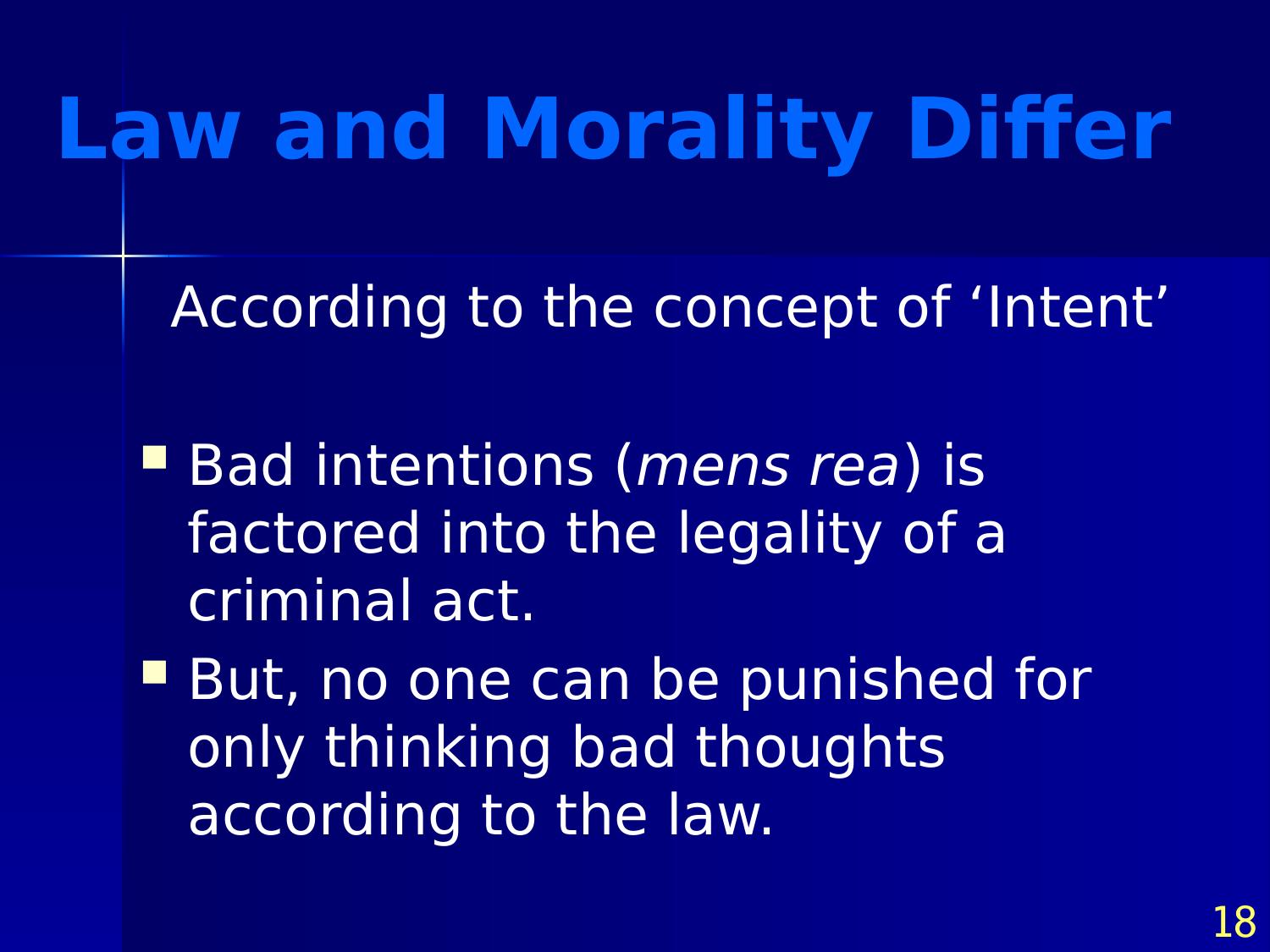

# Law and Morality Differ
According to the concept of ‘Intent’

Bad intentions (mens rea) is factored into the legality of a criminal act.
But, no one can be punished for only thinking bad thoughts according to the law.
18